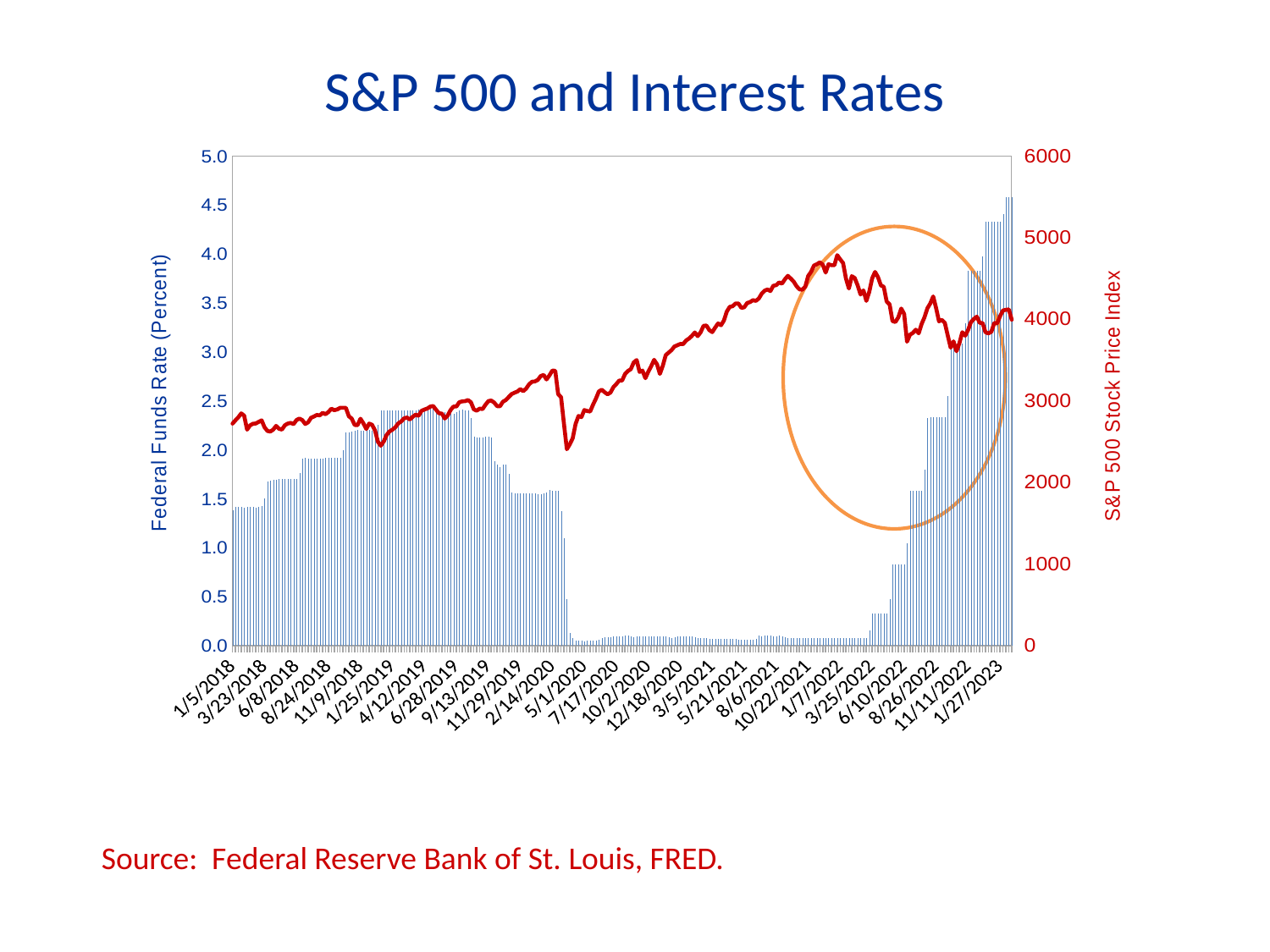

S&P 500 and Interest Rates

### Chart

| Category |  |  |
|---|---|---|
| 43105 | 1.3814285714285715 | 2719.0025 |
| 43112 | 1.42 | 2760.206 |
| 43119 | 1.42 | 2796.8275 |
| 43126 | 1.42 | 2844.352 |
| 43133 | 1.4085714285714286 | 2816.776 |
| 43140 | 1.42 | 2645.258 |
| 43147 | 1.42 | 2696.198 |
| 43154 | 1.42 | 2717.2125 |
| 43161 | 1.41 | 2721.326 |
| 43168 | 1.42 | 2740.28 |
| 43175 | 1.4228571428571428 | 2759.43 |
| 43182 | 1.5042857142857142 | 2674.748 |
| 43189 | 1.6785714285714286 | 2629.26 |
| 43196 | 1.6828571428571428 | 2621.666 |
| 43203 | 1.69 | 2646.502 |
| 43210 | 1.6914285714285715 | 2691.228 |
| 43217 | 1.7 | 2656.22 |
| 43224 | 1.6985714285714286 | 2646.334 |
| 43231 | 1.7 | 2698.626 |
| 43238 | 1.7 | 2719.428 |
| 43245 | 1.7 | 2727.966 |
| 43252 | 1.7 | 2713.44 |
| 43259 | 1.7 | 2763.484 |
| 43266 | 1.7571428571428571 | 2781.326 |
| 43273 | 1.91 | 2761.66 |
| 43280 | 1.9157142857142857 | 2714.888 |
| 43287 | 1.91 | 2734.09 |
| 43294 | 1.91 | 2790.326 |
| 43301 | 1.91 | 2805.984 |
| 43308 | 1.91 | 2825.942 |
| 43315 | 1.91 | 2819.964 |
| 43322 | 1.91 | 2850.682 |
| 43329 | 1.9128571428571428 | 2834.216 |
| 43336 | 1.92 | 2862.7 |
| 43343 | 1.9185714285714286 | 2902.19 |
| 43350 | 1.9157142857142857 | 2883.7625 |
| 43357 | 1.92 | 2892.62 |
| 43364 | 1.92 | 2912.296 |
| 43371 | 1.9985714285714287 | 2913.776 |
| 43378 | 2.18 | 2912.142 |
| 43385 | 2.18 | 2809.19 |
| 43392 | 2.184285714285714 | 2781.296 |
| 43399 | 2.1957142857142857 | 2703.386 |
| 43406 | 2.1985714285714284 | 2699.81 |
| 43413 | 2.1957142857142857 | 2779.098 |
| 43420 | 2.1957142857142857 | 2723.29 |
| 43427 | 2.2 | 2653.7775 |
| 43434 | 2.2 | 2719.468 |
| 43441 | 2.197142857142857 | 2704.865 |
| 43448 | 2.1914285714285713 | 2635.212 |
| 43455 | 2.2542857142857144 | 2496.62 |
| 43462 | 2.4 | 2448.3425 |
| 43469 | 2.4 | 2499.1775 |
| 43476 | 2.4 | 2580.392 |
| 43483 | 2.4 | 2623.136 |
| 43490 | 2.4 | 2644.6725 |
| 43497 | 2.4 | 2675.106 |
| 43504 | 2.4 | 2721.622 |
| 43511 | 2.4 | 2745.778 |
| 43518 | 2.4 | 2783.0025 |
| 43525 | 2.4 | 2794.114 |
| 43532 | 2.4 | 2769.182 |
| 43539 | 2.4 | 2803.34 |
| 43546 | 2.4042857142857144 | 2829.066 |
| 43553 | 2.41 | 2814.406 |
| 43560 | 2.4157142857142855 | 2875.992 |
| 43567 | 2.41 | 2891.582 |
| 43574 | 2.4185714285714286 | 2904.53 |
| 43581 | 2.44 | 2926.99 |
| 43588 | 2.434285714285714 | 2935.15 |
| 43595 | 2.392857142857143 | 2889.612 |
| 43602 | 2.3857142857142857 | 2846.618 |
| 43609 | 2.3857142857142857 | 2841.832 |
| 43616 | 2.387142857142857 | 2781.5825 |
| 43623 | 2.382857142857143 | 2818.14 |
| 43630 | 2.3685714285714288 | 2886.182 |
| 43637 | 2.37 | 2927.704 |
| 43644 | 2.382857142857143 | 2928.638 |
| 43651 | 2.4042857142857144 | 2980.8925 |
| 43658 | 2.407142857142857 | 2992.466 |
| 43665 | 2.4 | 2994.896 |
| 43672 | 2.402857142857143 | 3007.918 |
| 43679 | 2.3242857142857143 | 2980.028 |
| 43686 | 2.1285714285714286 | 2893.446 |
| 43693 | 2.1228571428571428 | 2877.39 |
| 43700 | 2.125714285714286 | 2903.73 |
| 43707 | 2.1214285714285714 | 2897.304 |
| 43714 | 2.1285714285714286 | 2949.69 |
| 43721 | 2.1285714285714286 | 2995.142 |
| 43728 | 2.125714285714286 | 3001.85 |
| 43735 | 1.882857142857143 | 2976.532 |
| 43742 | 1.8485714285714285 | 2933.448 |
| 43749 | 1.82 | 2931.93 |
| 43756 | 1.8514285714285714 | 2987.134 |
| 43763 | 1.8471428571428572 | 3008.014 |
| 43770 | 1.7542857142857142 | 3045.51 |
| 43777 | 1.5585714285714285 | 3081.586 |
| 43784 | 1.55 | 3097.996 |
| 43791 | 1.55 | 3112.9 |
| 43798 | 1.5514285714285714 | 3142.1925 |
| 43805 | 1.5542857142857143 | 3116.634 |
| 43812 | 1.55 | 3149.496 |
| 43819 | 1.5514285714285714 | 3200.34 |
| 43826 | 1.55 | 3231.83 |
| 43833 | 1.55 | 3236.1925 |
| 43840 | 1.5485714285714287 | 3255.312 |
| 43847 | 1.5414285714285714 | 3301.4 |
| 43854 | 1.55 | 3315.8875 |
| 43861 | 1.562857142857143 | 3260.49 |
| 43868 | 1.5885714285714285 | 3310.938 |
| 43875 | 1.58 | 3368.678 |
| 43882 | 1.5842857142857143 | 3366.855 |
| 43889 | 1.58 | 3080.694 |
| 43896 | 1.372857142857143 | 3044.006 |
| 43903 | 1.0928571428571427 | 2712.366 |
| 43910 | 0.4714285714285714 | 2405.546 |
| 43917 | 0.12428571428571429 | 2466.366 |
| 43924 | 0.07571428571428572 | 2539.458 |
| 43931 | 0.05 | 2715.7225 |
| 43938 | 0.05 | 2813.032 |
| 43945 | 0.04857142857142857 | 2798.714 |
| 43952 | 0.045714285714285714 | 2884.904 |
| 43959 | 0.05 | 2874.118 |
| 43966 | 0.05 | 2867.328 |
| 43973 | 0.05 | 2950.484 |
| 43980 | 0.05 | 3025.485 |
| 43987 | 0.05714285714285714 | 3113.14 |
| 43994 | 0.07428571428571429 | 3134.624 |
| 44001 | 0.08714285714285715 | 3103.58 |
| 44008 | 0.08285714285714285 | 3078.458 |
| 44015 | 0.08285714285714285 | 3099.85 |
| 44022 | 0.09 | 3166.414 |
| 44029 | 0.09285714285714286 | 3203.92 |
| 44036 | 0.09285714285714286 | 3247.29 |
| 44043 | 0.09714285714285714 | 3246.726 |
| 44050 | 0.1 | 3325.866 |
| 44057 | 0.1 | 3364.158 |
| 44064 | 0.09428571428571429 | 3385.858 |
| 44071 | 0.08857142857142856 | 3469.238 |
| 44078 | 0.09 | 3497.964 |
| 44085 | 0.09 | 3352.74 |
| 44092 | 0.09 | 3369.342 |
| 44099 | 0.09 | 3275.72 |
| 44106 | 0.09 | 3355.862 |
| 44113 | 0.09 | 3422.598 |
| 44120 | 0.09 | 3500.394 |
| 44127 | 0.09 | 3444.896 |
| 44134 | 0.09 | 3328.55 |
| 44141 | 0.09 | 3428.546 |
| 44148 | 0.09 | 3558.17 |
| 44155 | 0.08714285714285715 | 3588.728 |
| 44162 | 0.08 | 3620.25 |
| 44169 | 0.08714285714285715 | 3663.786 |
| 44176 | 0.09 | 3679.718 |
| 44183 | 0.09 | 3695.034 |
| 44190 | 0.09 | 3693.8125 |
| 44197 | 0.09 | 3737.6275 |
| 44204 | 0.09 | 3760.824 |
| 44211 | 0.09 | 3794.886 |
| 44218 | 0.08714285714285715 | 3836.325 |
| 44225 | 0.07714285714285714 | 3791.474 |
| 44232 | 0.07714285714285714 | 3837.782 |
| 44239 | 0.07857142857142857 | 3917.582 |
| 44246 | 0.07714285714285714 | 3921.15 |
| 44253 | 0.07 | 3864.758 |
| 44260 | 0.07 | 3840.448 |
| 44267 | 0.07 | 3895.656 |
| 44274 | 0.07 | 3946.866 |
| 44281 | 0.07 | 3924.862 |
| 44288 | 0.06857142857142857 | 3980.6 |
| 44295 | 0.07 | 4091.554 |
| 44302 | 0.07 | 4150.026 |
| 44309 | 0.07 | 4157.354 |
| 44316 | 0.06571428571428571 | 4190.032 |
| 44323 | 0.05714285714285714 | 4191.826 |
| 44330 | 0.06 | 4137.984 |
| 44337 | 0.06 | 4144.356 |
| 44344 | 0.05857142857142857 | 4197.232 |
| 44351 | 0.055714285714285716 | 4208.225 |
| 44358 | 0.06 | 4231.99 |
| 44365 | 0.07142857142857142 | 4222.75 |
| 44372 | 0.1 | 4252.052 |
| 44379 | 0.09714285714285714 | 4310.438 |
| 44386 | 0.1 | 4348.01 |
| 44393 | 0.1 | 4363.066 |
| 44400 | 0.1 | 4343.902 |
| 44407 | 0.09571428571428571 | 4407.762 |
| 44414 | 0.09142857142857143 | 4415.718 |
| 44421 | 0.1 | 4449.126 |
| 44428 | 0.09571428571428571 | 4435.106 |
| 44435 | 0.08857142857142856 | 4488.264 |
| 44442 | 0.07714285714285714 | 4529.588 |
| 44449 | 0.08 | 4496.49 |
| 44456 | 0.08 | 4459.844 |
| 44463 | 0.08 | 4402.404 |
| 44470 | 0.07714285714285714 | 4363.956 |
| 44477 | 0.08 | 4360.166 |
| 44484 | 0.08 | 4397.054 |
| 44491 | 0.08 | 4527.392 |
| 44498 | 0.07857142857142857 | 4578.95 |
| 44505 | 0.07714285714285714 | 4656.496 |
| 44512 | 0.08 | 4673.156 |
| 44519 | 0.08 | 4694.974 |
| 44526 | 0.08 | 4667.43 |
| 44533 | 0.07857142857142857 | 4570.168 |
| 44540 | 0.08 | 4671.82 |
| 44547 | 0.08 | 4660.444 |
| 44554 | 0.08 | 4659.9 |
| 44561 | 0.07857142857142857 | 4783.102 |
| 44568 | 0.07714285714285714 | 4732.752 |
| 44575 | 0.08 | 4686.318 |
| 44582 | 0.08 | 4497.635 |
| 44589 | 0.08 | 4374.974 |
| 44596 | 0.08 | 4525.888 |
| 44603 | 0.08 | 4503.062 |
| 44610 | 0.08 | 4415.376 |
| 44617 | 0.08 | 4300.9025 |
| 44624 | 0.08 | 4351.82 |
| 44631 | 0.08 | 4222.7 |
| 44638 | 0.15142857142857144 | 4333.642 |
| 44645 | 0.33 | 4498.45 |
| 44652 | 0.33 | 4577.168 |
| 44659 | 0.33 | 4515.48 |
| 44666 | 0.33 | 4412.29 |
| 44673 | 0.33 | 4395.758 |
| 44680 | 0.33 | 4214.942 |
| 44687 | 0.47285714285714286 | 4180.248 |
| 44694 | 0.83 | 3976.288 |
| 44701 | 0.83 | 3964.538 |
| 44708 | 0.83 | 4022.008 |
| 44715 | 0.83 | 4129.685 |
| 44722 | 0.83 | 4063.312 |
| 44729 | 1.0442857142857143 | 3723.342 |
| 44736 | 1.58 | 3808.0375 |
| 44743 | 1.58 | 3830.24 |
| 44750 | 1.58 | 3869.6175 |
| 44757 | 1.58 | 3825.71 |
| 44764 | 1.58 | 3937.604 |
| 44771 | 1.792857142857143 | 4022.844 |
| 44778 | 2.327142857142857 | 4132.424 |
| 44785 | 2.33 | 4192.038 |
| 44792 | 2.33 | 4277.72 |
| 44799 | 2.33 | 4132.854 |
| 44806 | 2.33 | 3972.576 |
| 44813 | 2.33 | 3990.4 |
| 44820 | 2.33 | 3952.758 |
| 44827 | 2.5442857142857145 | 3799.394 |
| 44834 | 3.08 | 3649.492 |
| 44841 | 3.08 | 3727.364 |
| 44848 | 3.08 | 3606.248 |
| 44855 | 3.08 | 3702.324 |
| 44862 | 3.08 | 3839.082 |
| 44869 | 3.2942857142857145 | 3795.642 |
| 44876 | 3.83 | 3866.556 |
| 44883 | 3.83 | 3963.934 |
| 44890 | 3.83 | 4001.725 |
| 44897 | 3.83 | 4029.99 |
| 44904 | 3.83 | 3954.382 |
| 44911 | 3.972857142857143 | 3950.728 |
| 44918 | 4.33 | 3836.986 |
| 44925 | 4.33 | 3825.3125 |
| 44932 | 4.33 | 3845.0725 |
| 44939 | 4.33 | 3952.642 |
| 44946 | 4.33 | 3947.8225 |
| 44953 | 4.33 | 4036.794 |
| 44960 | 4.401428571428571 | 4105.964 |
| 44967 | 4.578571428571428 | 4112.98 |
| 44974 | 4.58 | 4118.104 |
| 44981 | 4.58 | 3992.6875 |

Source:  Federal Reserve Bank of St. Louis, FRED.